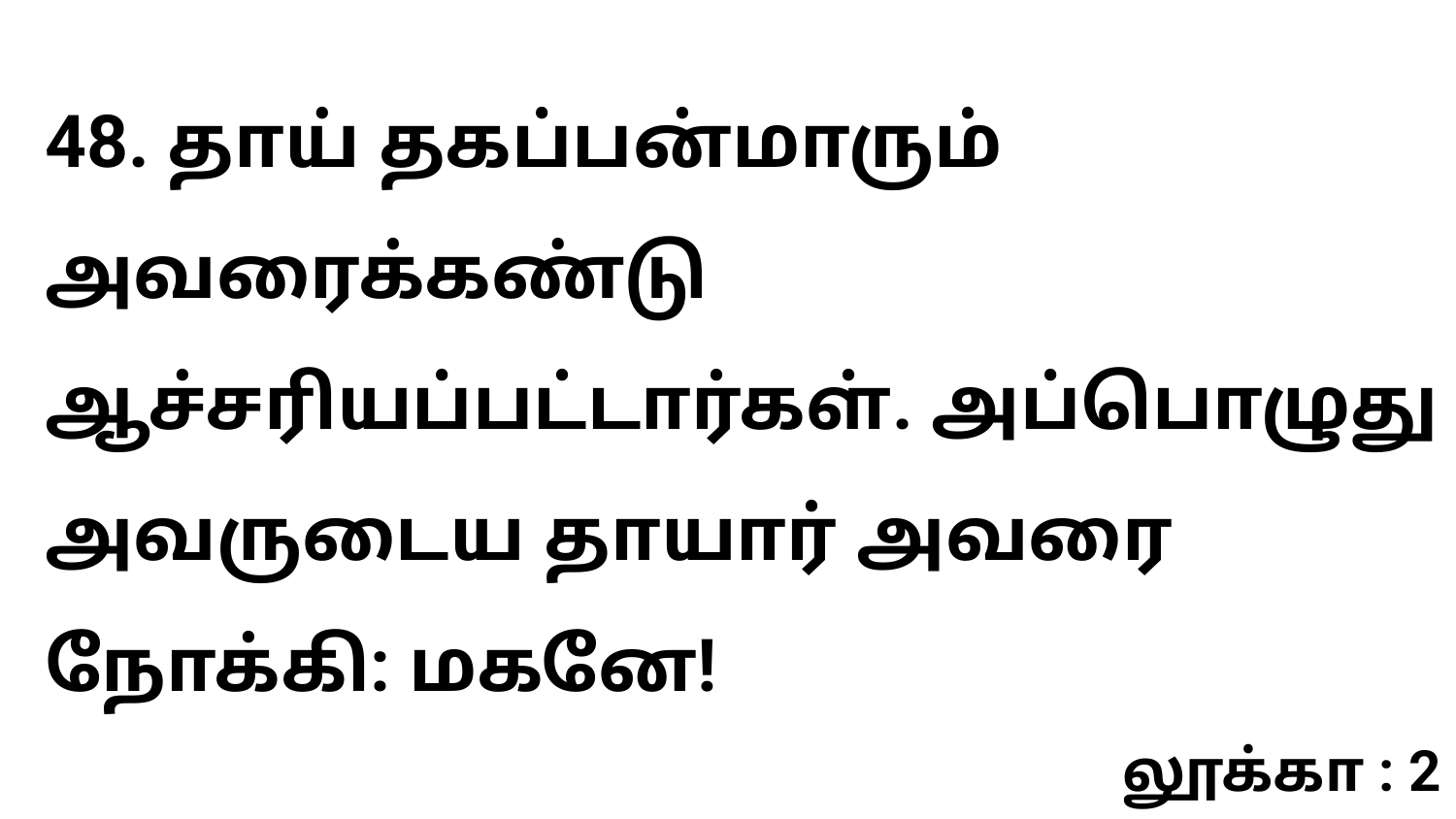

48. தாய் தகப்பன்மாரும் அவரைக்கண்டு ஆச்சரியப்பட்டார்கள். அப்பொழுது அவருடைய தாயார் அவரை நோக்கி: மகனே!
லூக்கா : 2